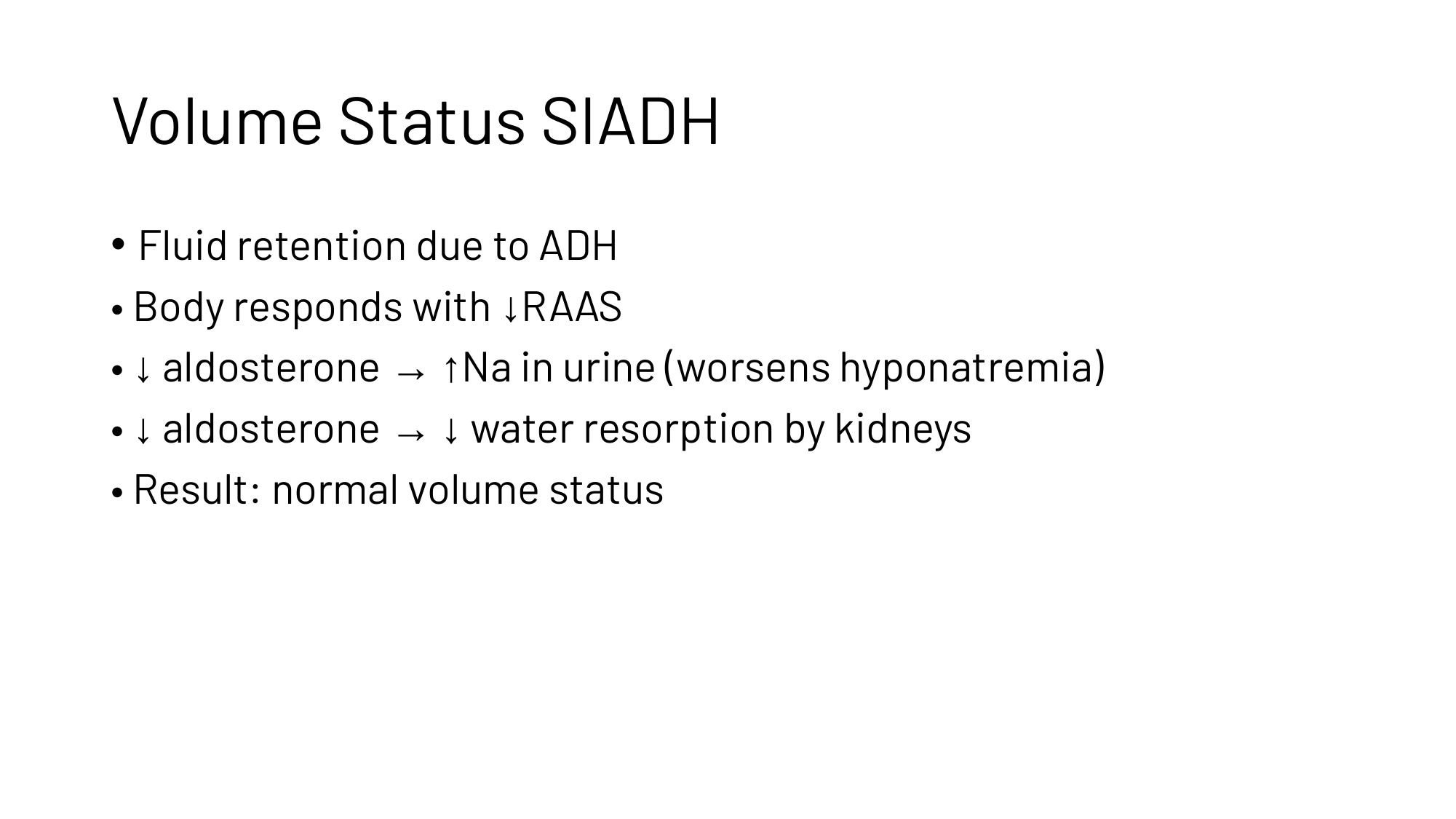

# Volume Status SIADH
Fluid retention due to ADH
• Body responds with ↓RAAS
• ↓ aldosterone → ↑Na in urine (worsens hyponatremia)
• ↓ aldosterone → ↓ water resorption by kidneys
• Result: normal volume status